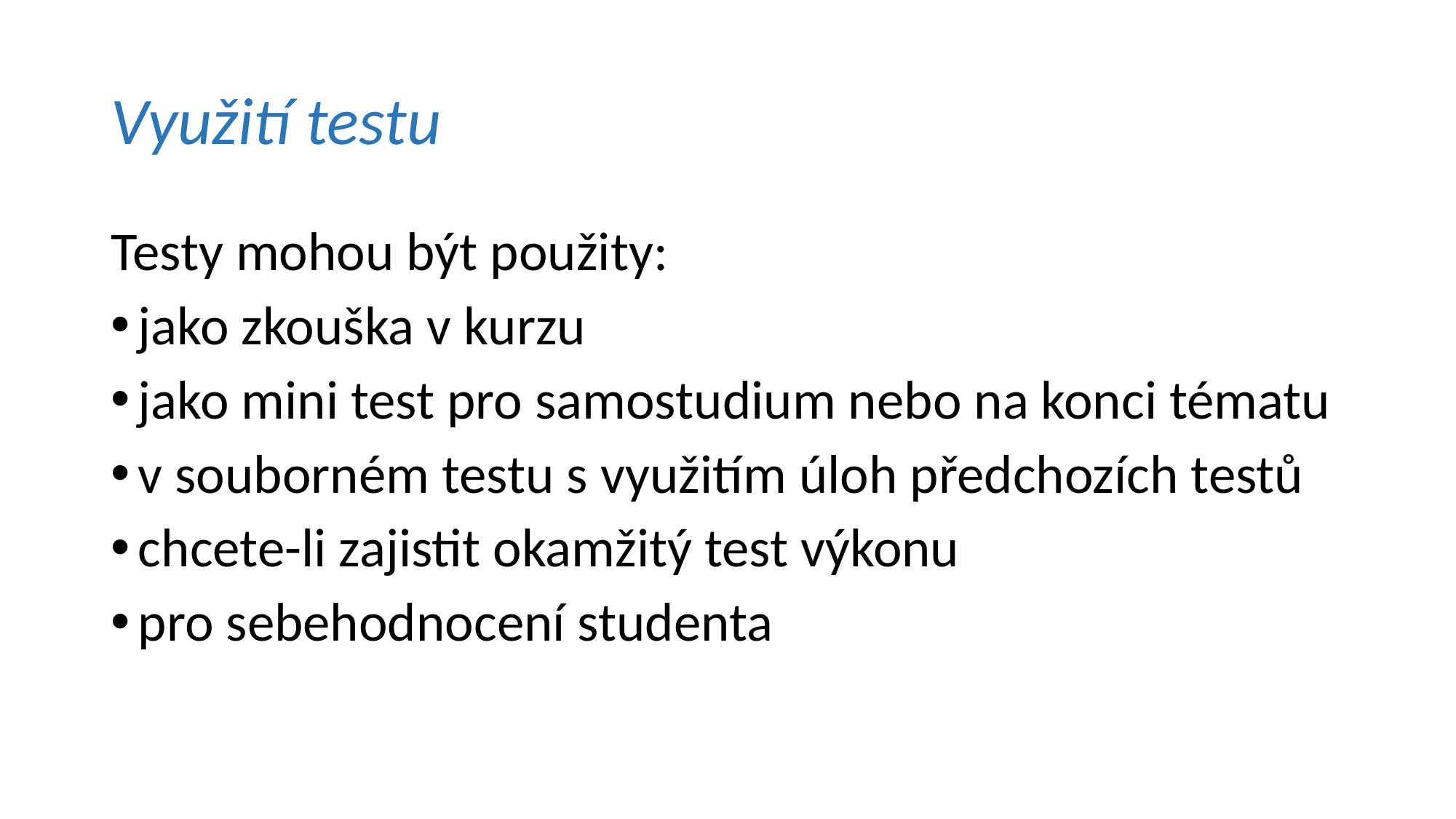

# Využití testu
Testy mohou být použity:
jako zkouška v kurzu
jako mini test pro samostudium nebo na konci tématu
v souborném testu s využitím úloh předchozích testů
chcete-li zajistit okamžitý test výkonu
pro sebehodnocení studenta